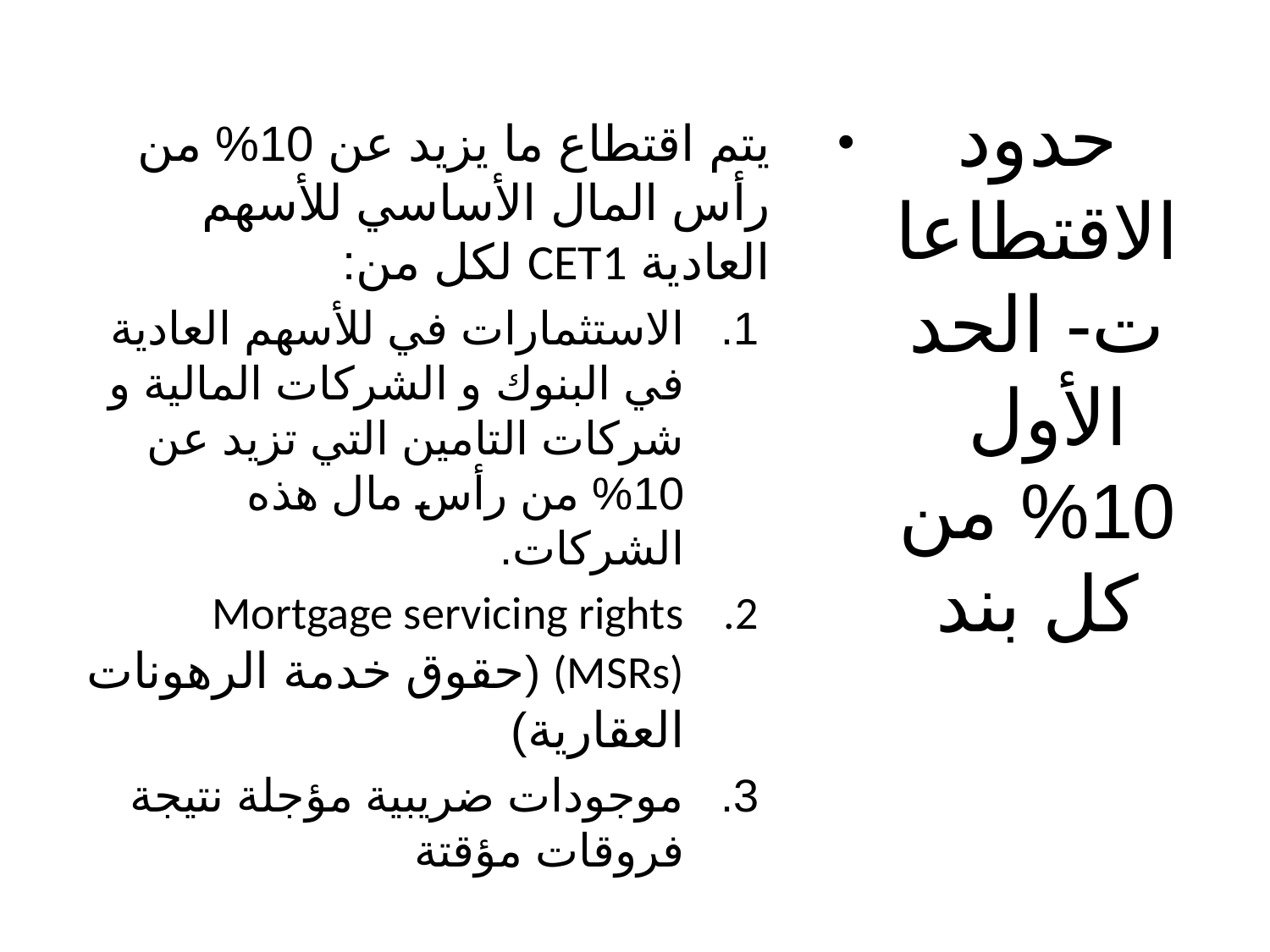

# حدود الاقتطاعات- الحد الأول  10% من كل بند
يتم اقتطاع ما يزيد عن 10% من رأس المال الأساسي للأسهم العادية CET1 لكل من:
الاستثمارات في للأسهم العادية في البنوك و الشركات المالية و شركات التامين التي تزيد عن 10% من رأس مال هذه الشركات.
Mortgage servicing rights (MSRs) (حقوق خدمة الرهونات العقارية)
موجودات ضريبية مؤجلة نتيجة فروقات مؤقتة